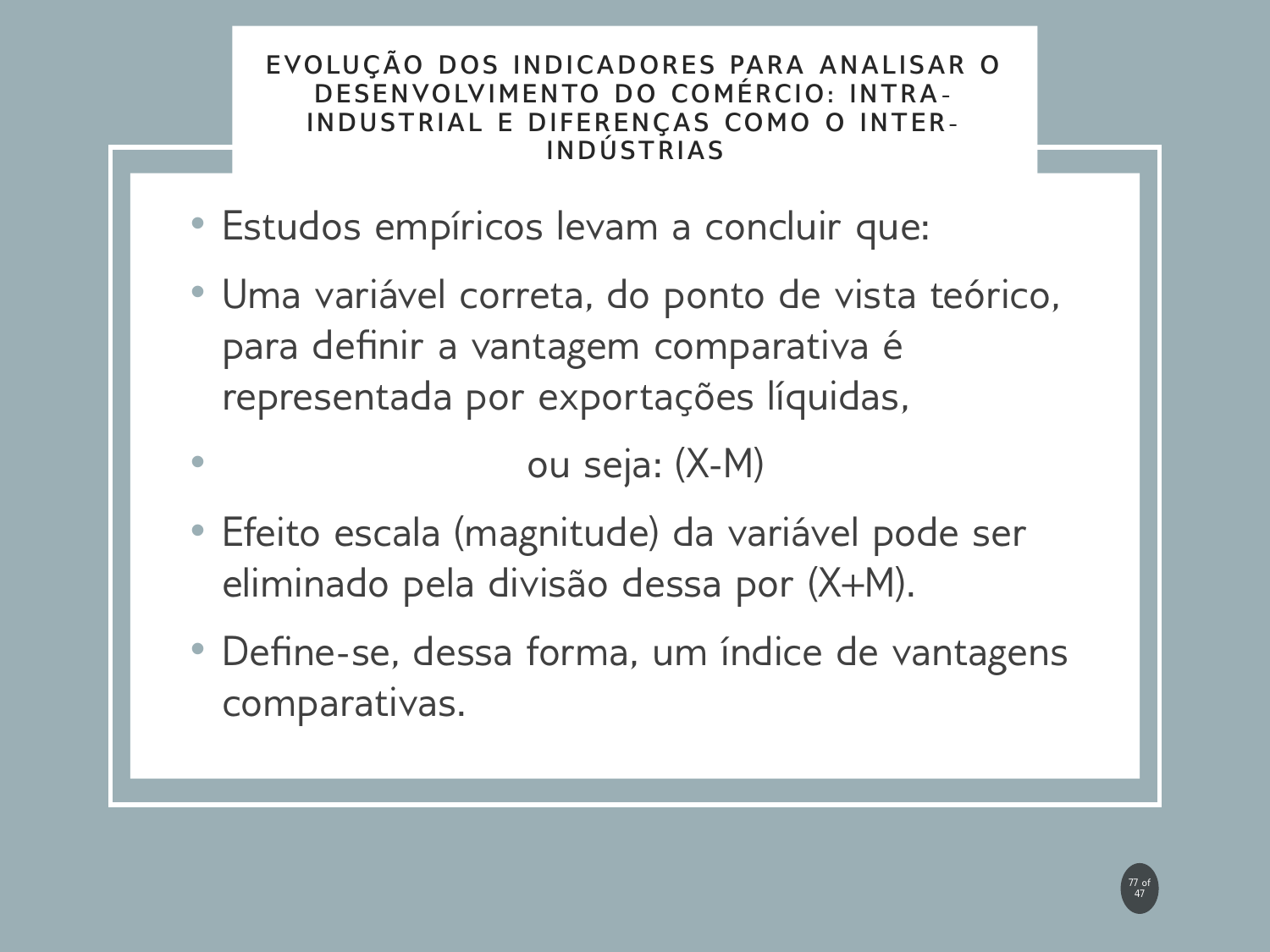

Evolução dos Indicadores para analisar o desenvolvimento do comércio: Intra-industrial e diferenças como o inter-indústrias

Estudos empíricos levam a concluir que:
Uma variável correta, do ponto de vista teórico, para definir a vantagem comparativa é representada por exportações líquidas,
                        ou seja: (X-M)
Efeito escala (magnitude) da variável pode ser eliminado pela divisão dessa por (X+M).
Define-se, dessa forma, um índice de vantagens comparativas.
77 of 47